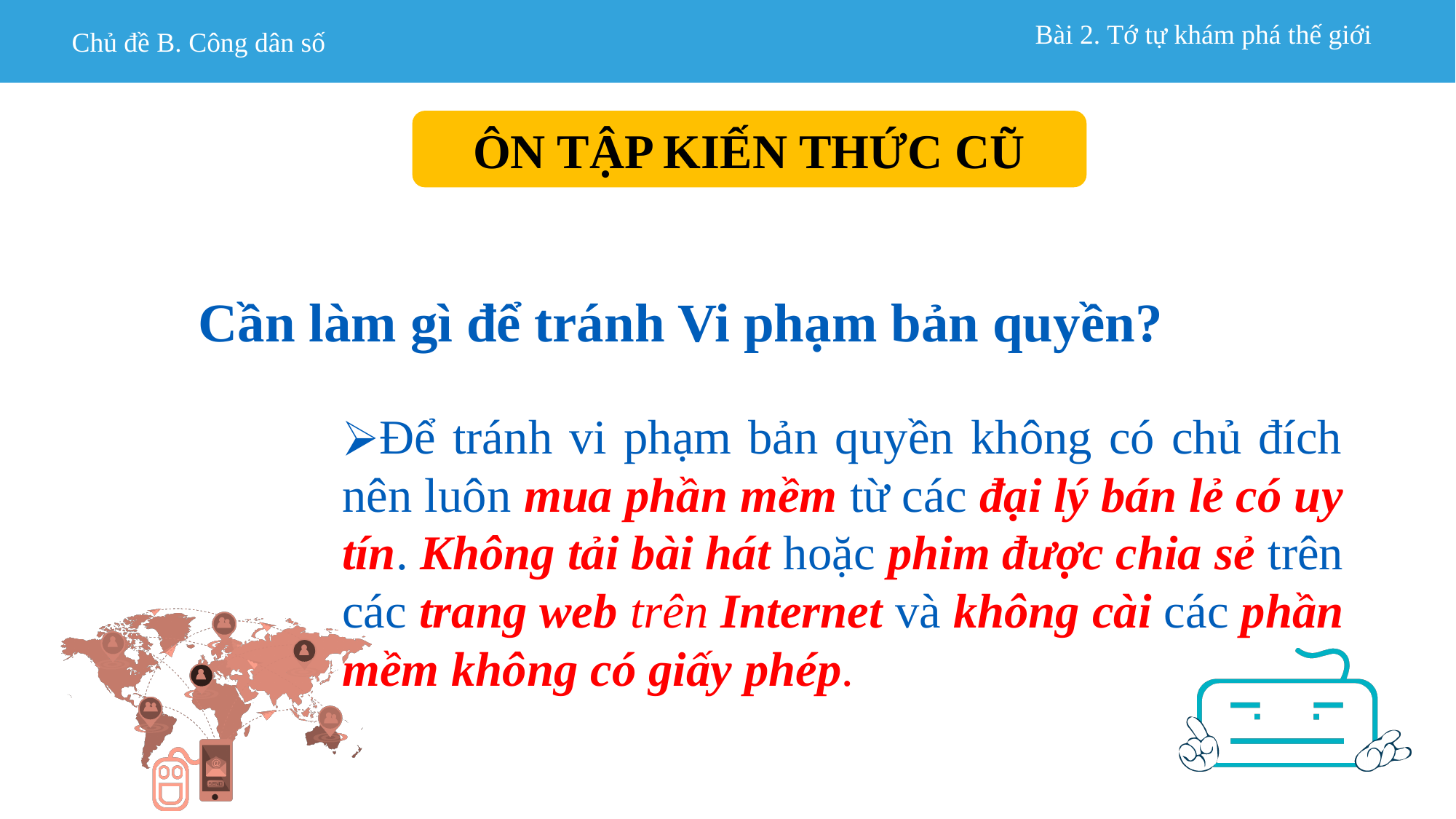

ÔN TẬP KIẾN THỨC CŨ

Cần làm gì để tránh Vi phạm bản quyền?
Để tránh vi phạm bản quyền không có chủ đích nên luôn mua phần mềm từ các đại lý bán lẻ có uy tín. Không tải bài hát hoặc phim được chia sẻ trên các trang web trên Internet và không cài các phần mềm không có giấy phép.